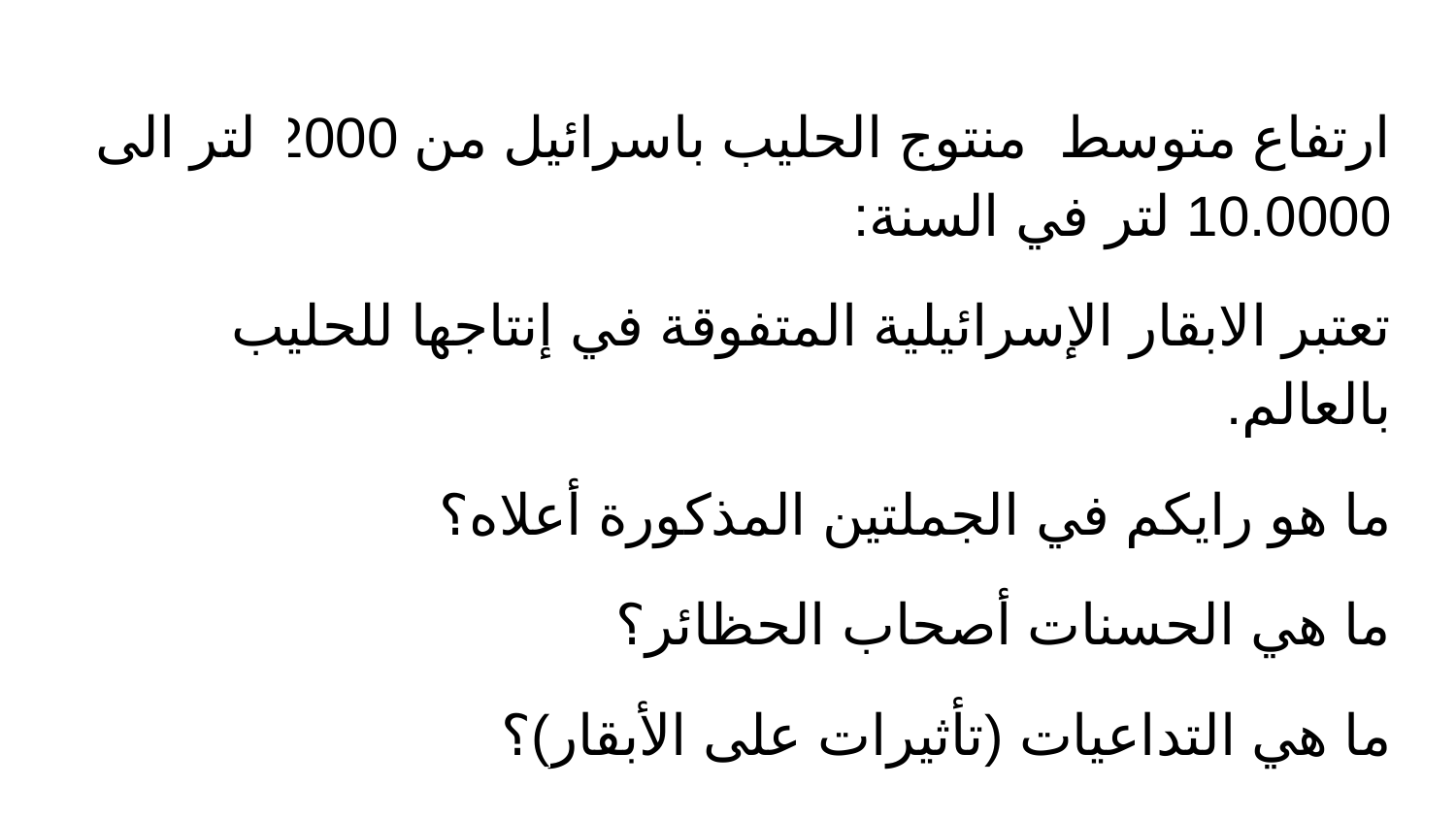

ارتفاع متوسط  منتوج الحليب باسرائيل من 2000 لتر الى 10.0000 لتر في السنة:
تعتبر الابقار الإسرائيلية المتفوقة في إنتاجها للحليب بالعالم.
ما هو رايكم في الجملتين المذكورة أعلاه؟
ما هي الحسنات أصحاب الحظائر؟
ما هي التداعيات (تأثيرات على الأبقار)؟